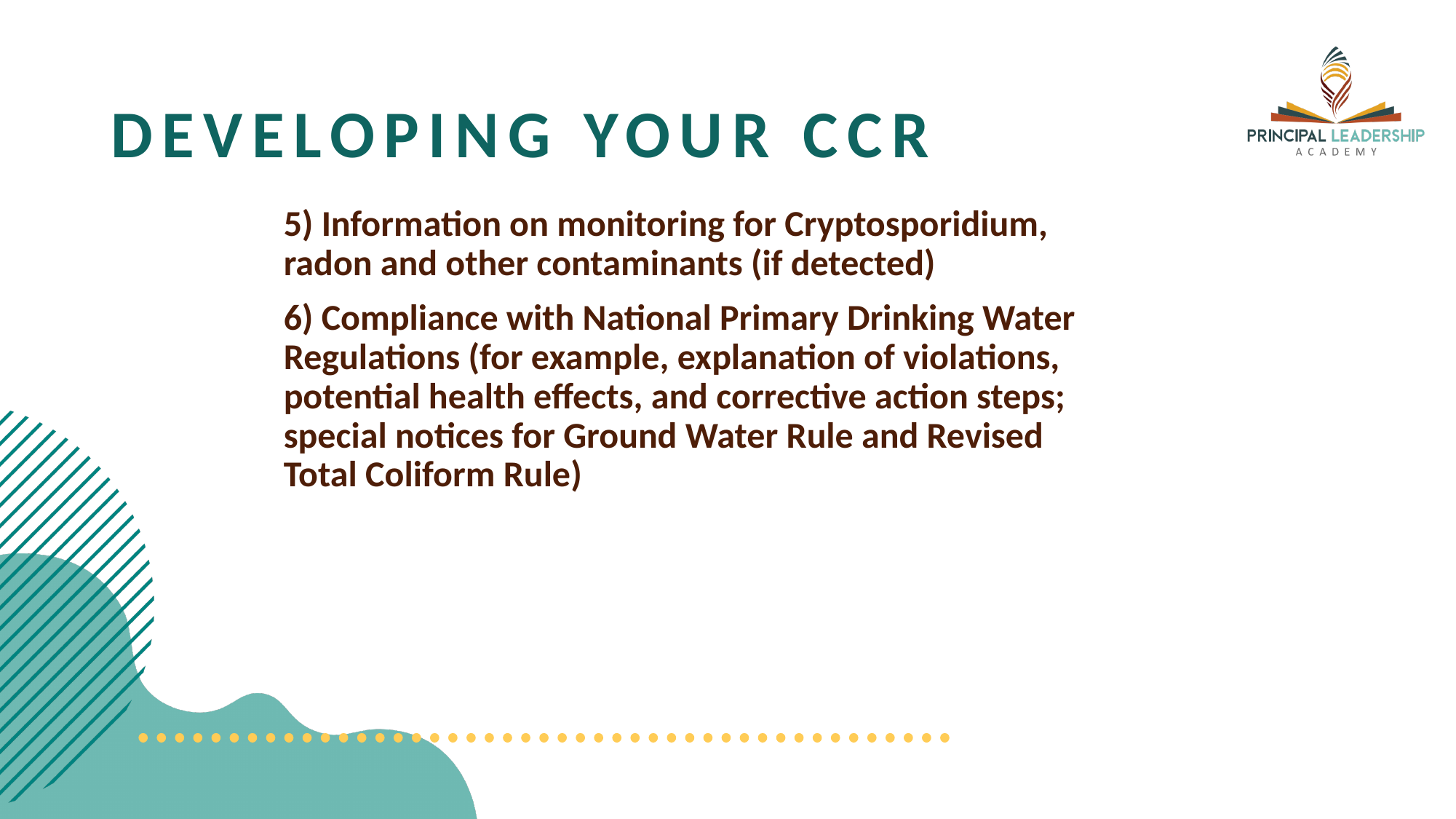

# Developing your ccr
5) Information on monitoring for Cryptosporidium, radon and other contaminants (if detected)
6) Compliance with National Primary Drinking Water Regulations (for example, explanation of violations, potential health effects, and corrective action steps; special notices for Ground Water Rule and Revised Total Coliform Rule)